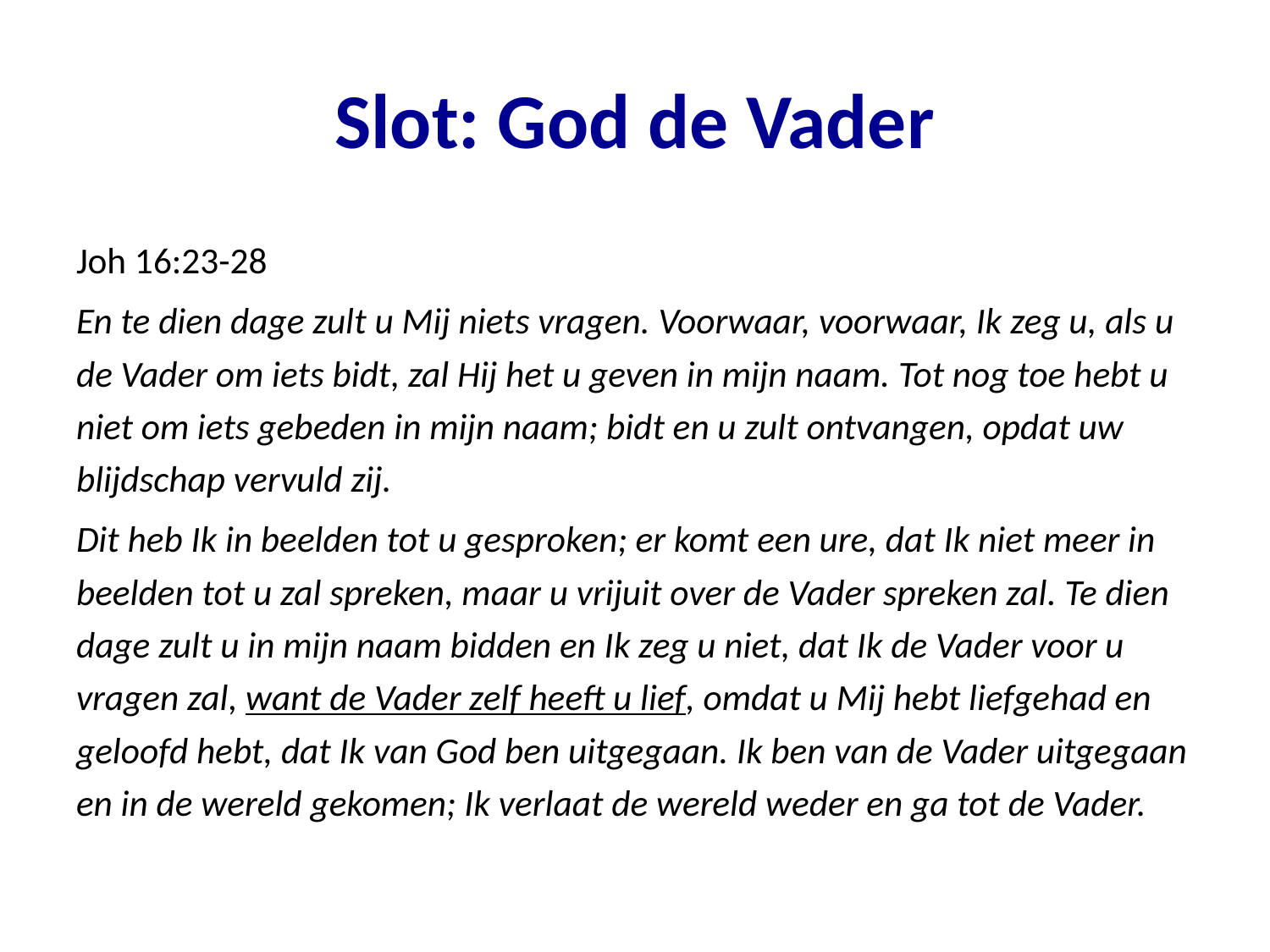

# Slot: God de Vader
Joh 16:23-28
En te dien dage zult u Mij niets vragen. Voorwaar, voorwaar, Ik zeg u, als u de Vader om iets bidt, zal Hij het u geven in mijn naam. Tot nog toe hebt u niet om iets gebeden in mijn naam; bidt en u zult ontvangen, opdat uw blijdschap vervuld zij.
Dit heb Ik in beelden tot u gesproken; er komt een ure, dat Ik niet meer in beelden tot u zal spreken, maar u vrijuit over de Vader spreken zal. Te dien dage zult u in mijn naam bidden en Ik zeg u niet, dat Ik de Vader voor u vragen zal, want de Vader zelf heeft u lief, omdat u Mij hebt liefgehad en geloofd hebt, dat Ik van God ben uitgegaan. Ik ben van de Vader uitgegaan en in de wereld gekomen; Ik verlaat de wereld weder en ga tot de Vader.